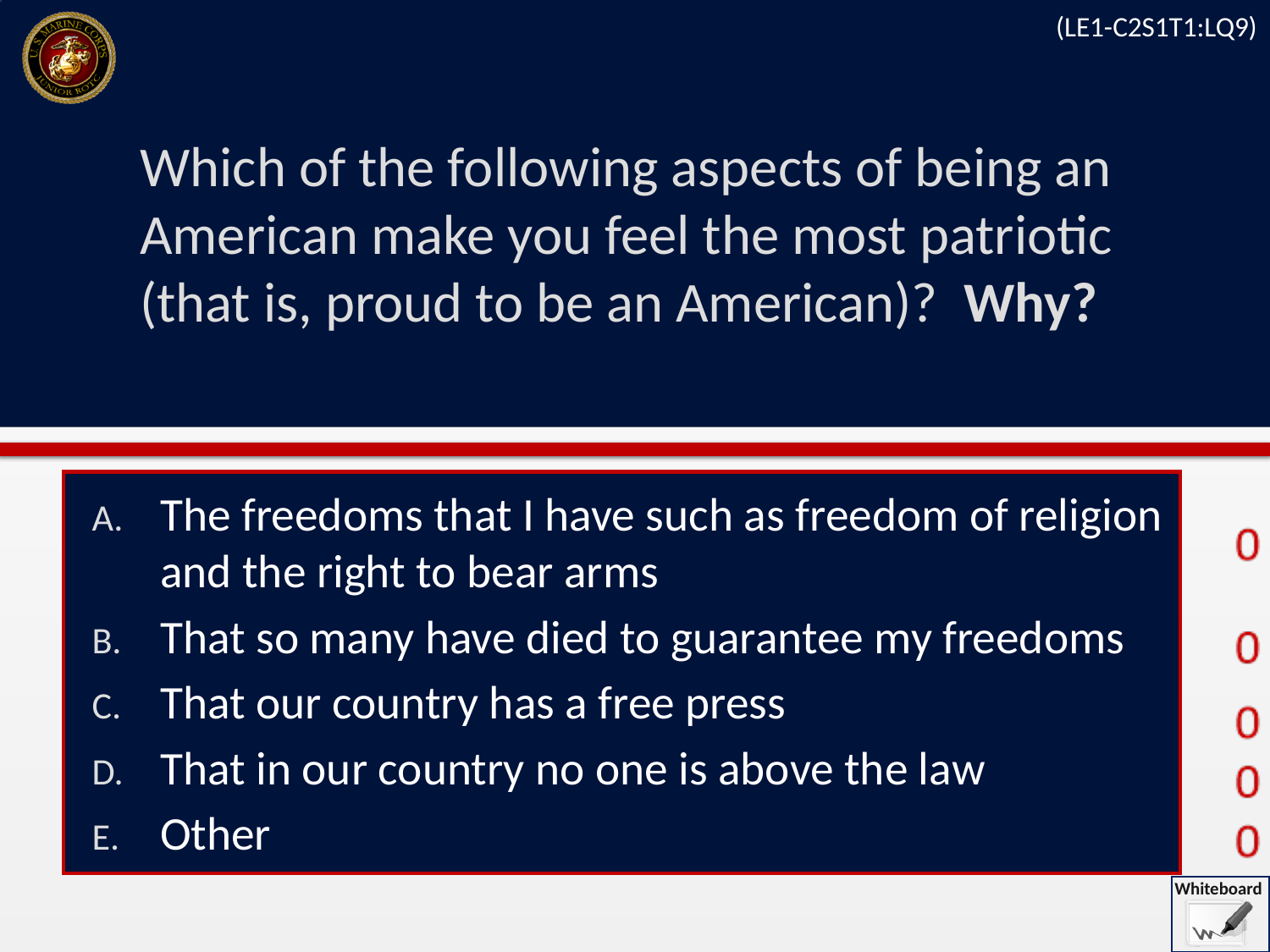

(LE1-C2S1T1:LQ9)
# Which of the following aspects of being an American make you feel the most patriotic (that is, proud to be an American)?  Why?

The freedoms that I have such as freedom of religion and the right to bear arms
That so many have died to guarantee my freedoms
That our country has a free press
That in our country no one is above the law
Other